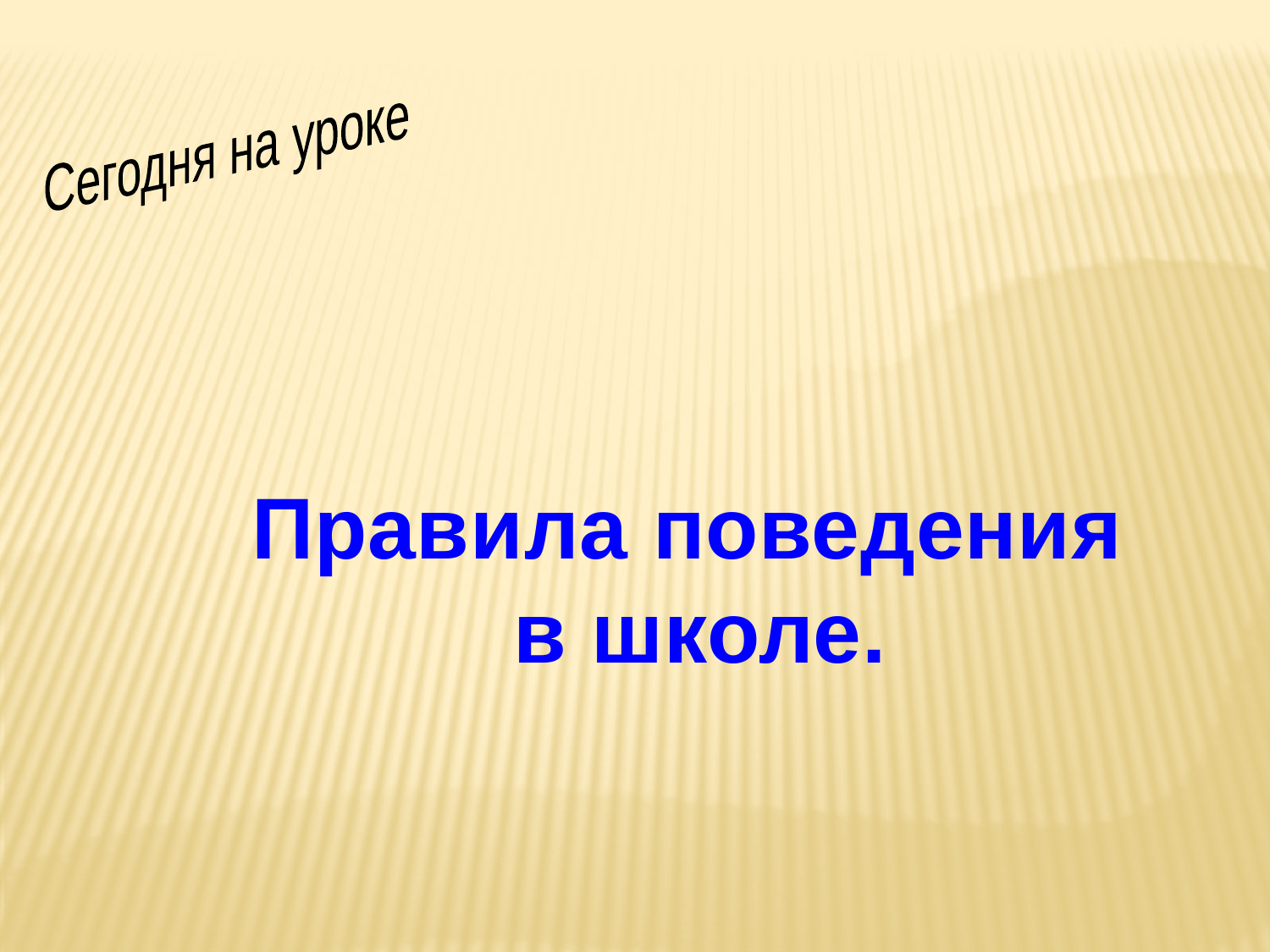

Сегодня на уроке
Правила поведения
в школе.